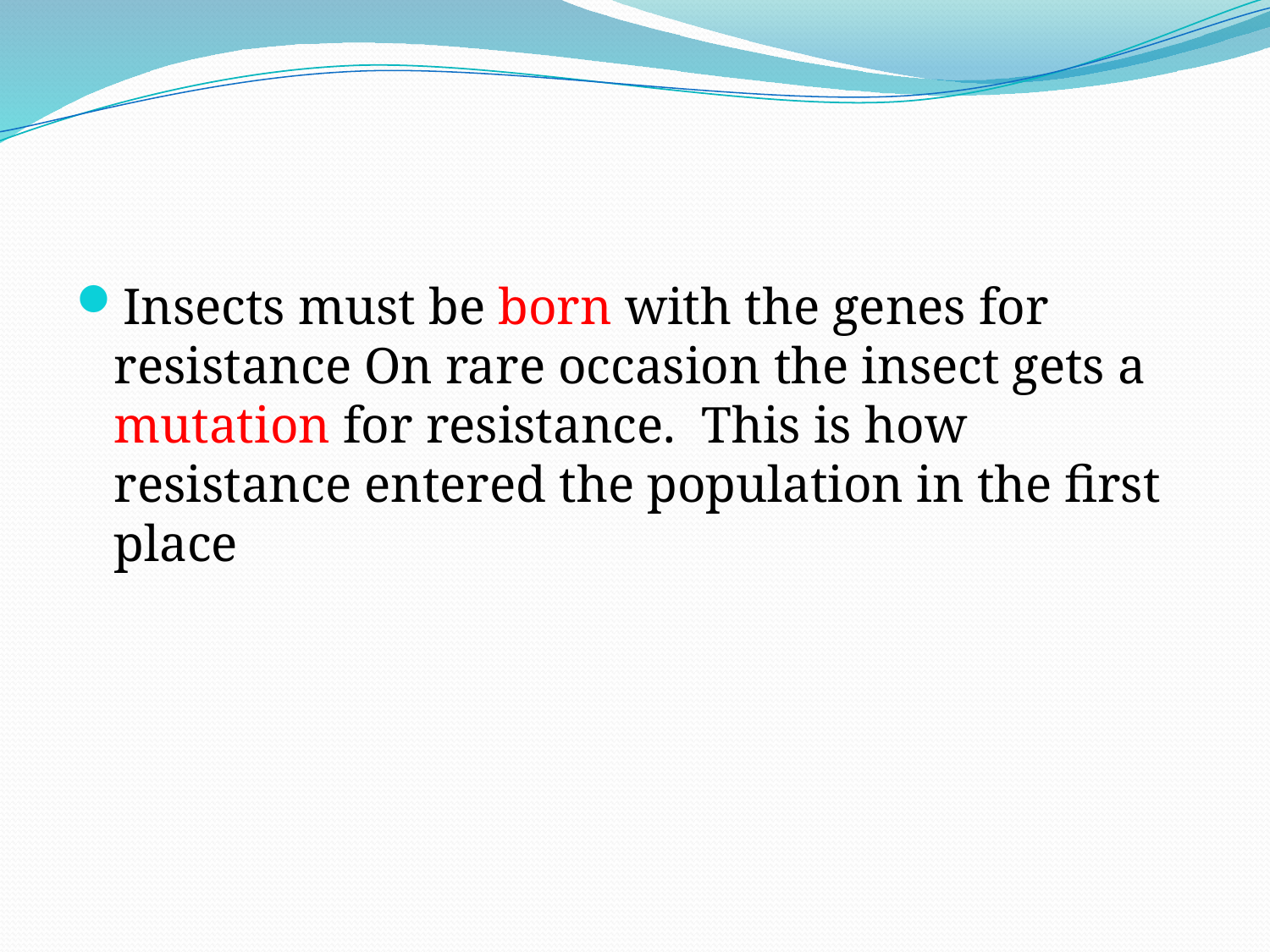

#
Insects must be born with the genes for resistance On rare occasion the insect gets a mutation for resistance.  This is how resistance entered the population in the first place